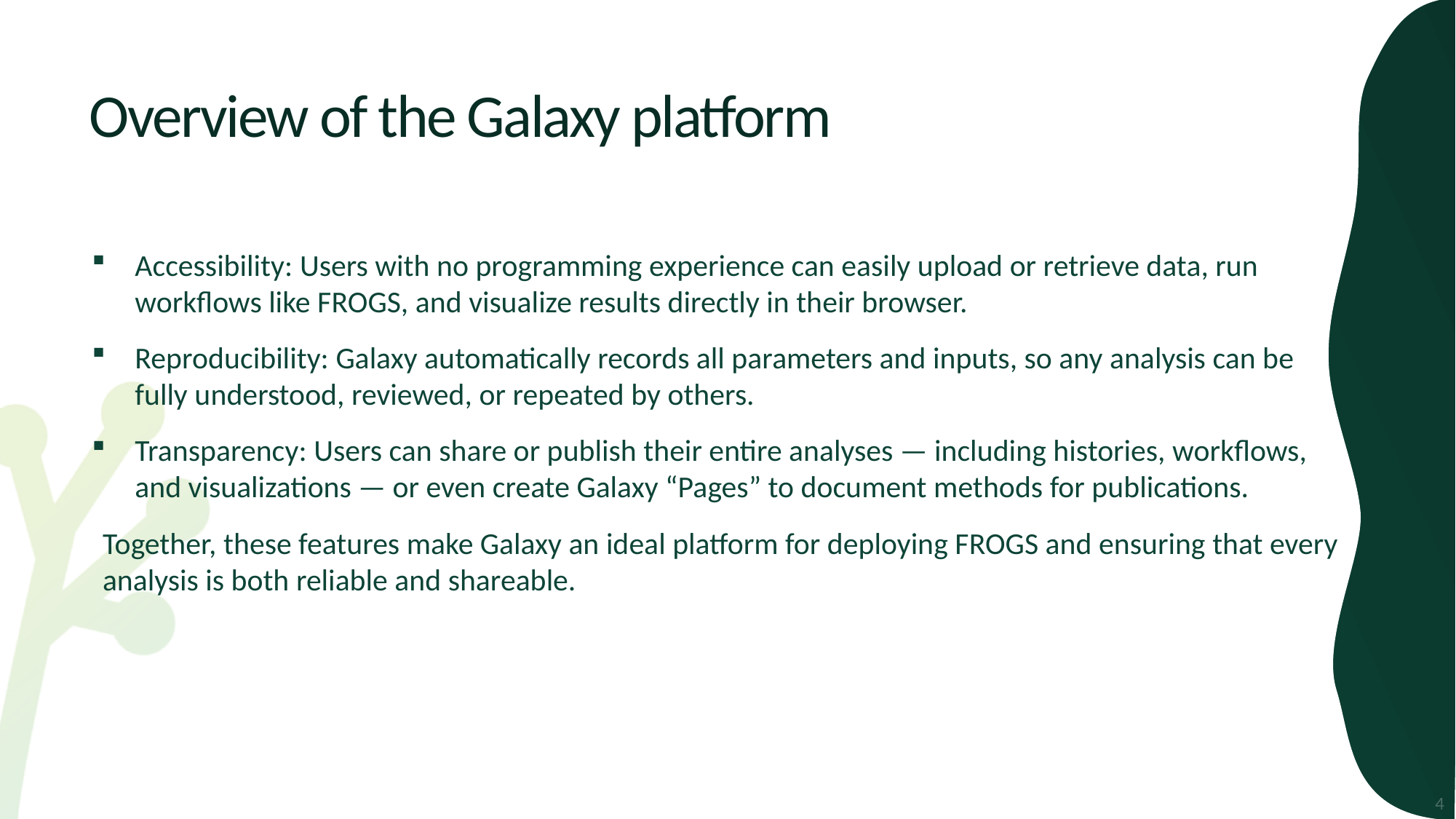

# Overview of the Galaxy platform
Accessibility: Users with no programming experience can easily upload or retrieve data, run workflows like FROGS, and visualize results directly in their browser.
Reproducibility: Galaxy automatically records all parameters and inputs, so any analysis can be fully understood, reviewed, or repeated by others.
Transparency: Users can share or publish their entire analyses — including histories, workflows, and visualizations — or even create Galaxy “Pages” to document methods for publications.
Together, these features make Galaxy an ideal platform for deploying FROGS and ensuring that every analysis is both reliable and shareable.
4